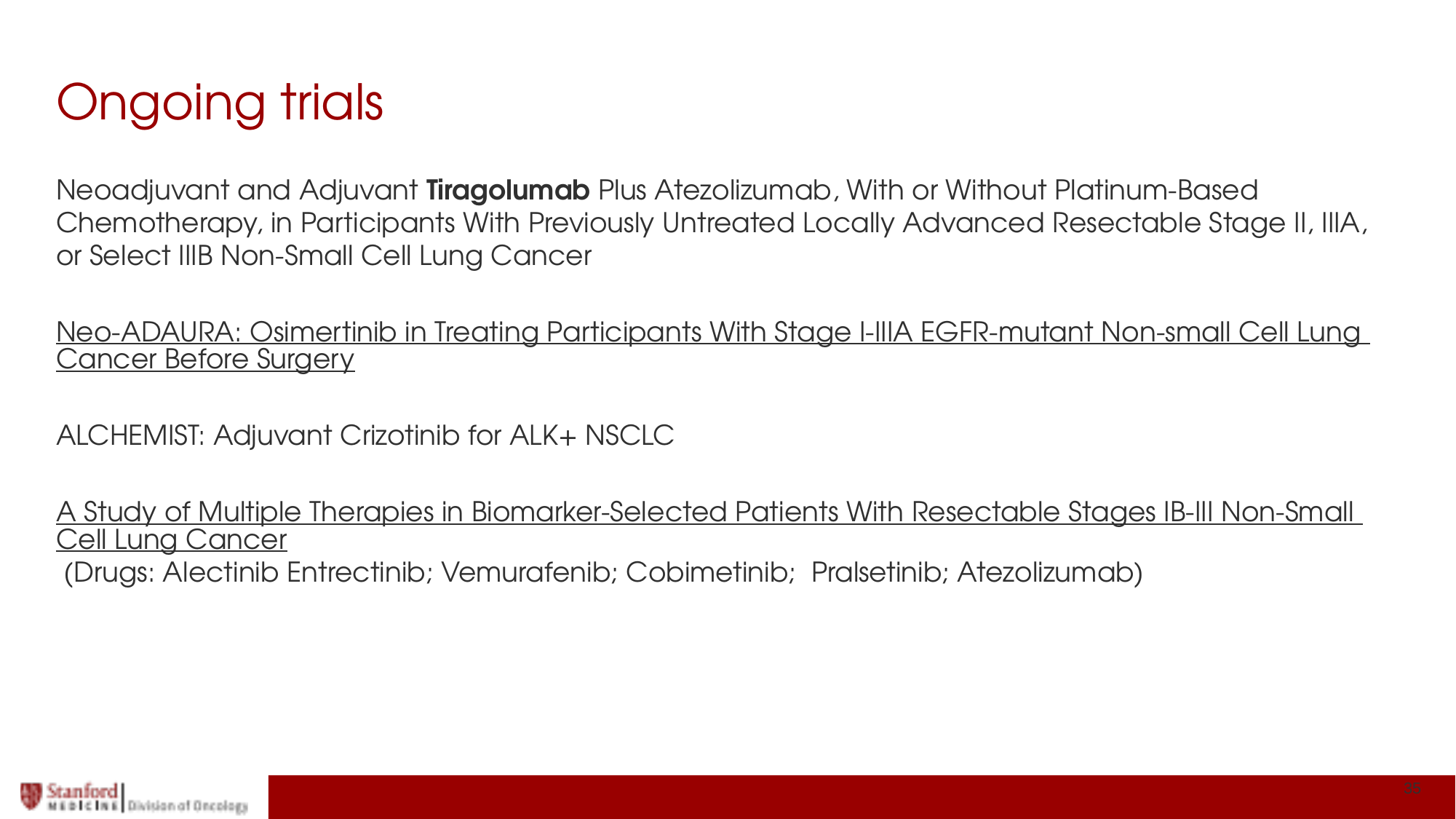

# Ongoing trials
Neoadjuvant and Adjuvant Tiragolumab Plus Atezolizumab, With or Without Platinum-Based Chemotherapy, in Participants With Previously Untreated Locally Advanced Resectable Stage II, IIIA, or Select IIIB Non-Small Cell Lung Cancer

Neo-ADAURA: Osimertinib in Treating Participants With Stage I-IIIA EGFR-mutant Non-small Cell Lung Cancer Before Surgery

ALCHEMIST: Adjuvant Crizotinib for ALK+ NSCLC

A Study of Multiple Therapies in Biomarker-Selected Patients With Resectable Stages IB-III Non-Small Cell Lung Cancer (Drugs: Alectinib Entrectinib; Vemurafenib; Cobimetinib;  Pralsetinib; Atezolizumab)
35